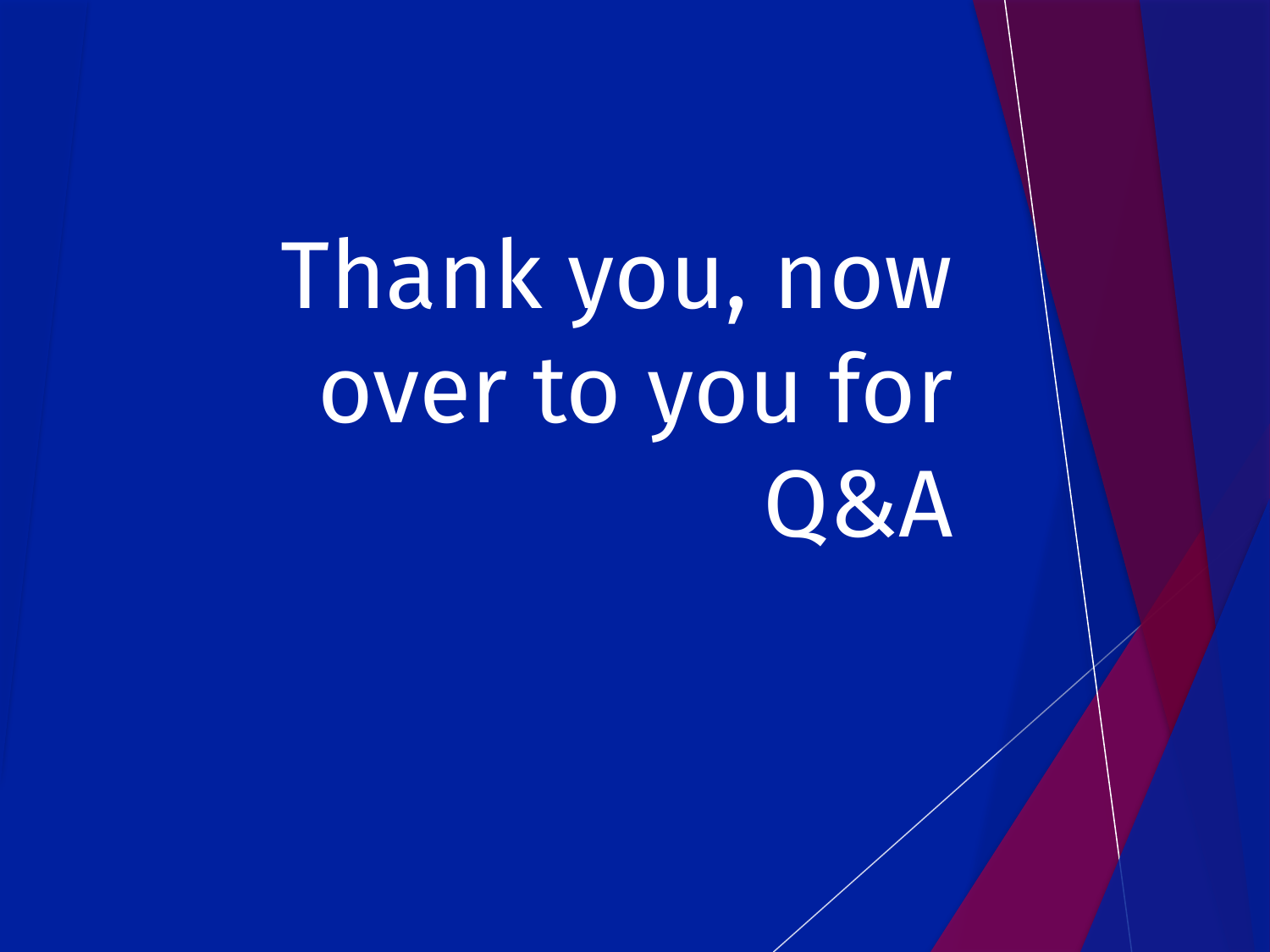

# Thank you, now over to you for Q&A